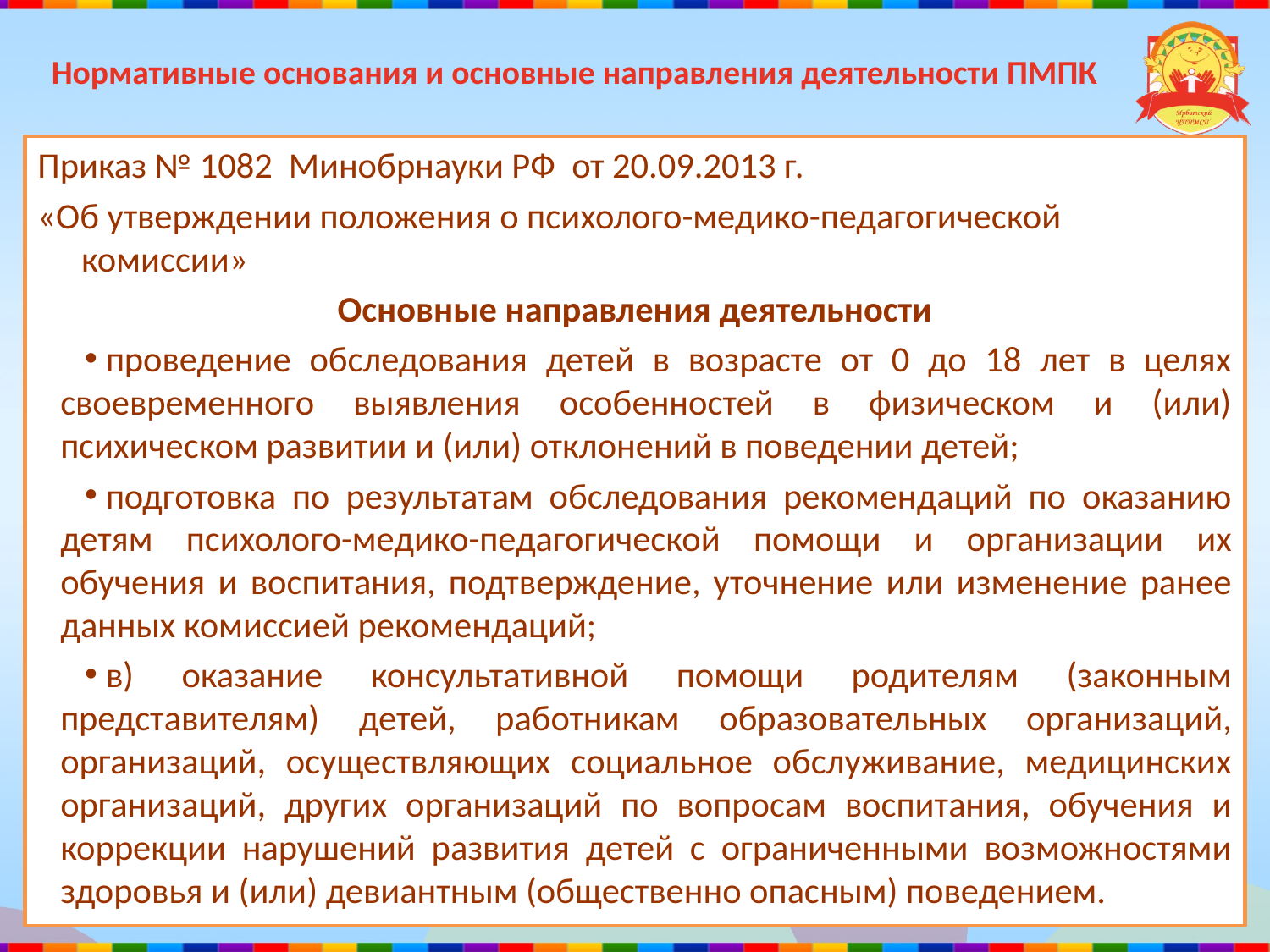

# Нормативные основания и основные направления деятельности ПМПК
Приказ № 1082  Минобрнауки РФ  от 20.09.2013 г.
«Об утверждении положения о психолого-медико-педагогической комиссии»
Основные направления деятельности
проведение обследования детей в возрасте от 0 до 18 лет в целях своевременного выявления особенностей в физическом и (или) психическом развитии и (или) отклонений в поведении детей;
подготовка по результатам обследования рекомендаций по оказанию детям психолого-медико-педагогической помощи и организации их обучения и воспитания, подтверждение, уточнение или изменение ранее данных комиссией рекомендаций;
в) оказание консультативной помощи родителям (законным представителям) детей, работникам образовательных организаций, организаций, осуществляющих социальное обслуживание, медицинских организаций, других организаций по вопросам воспитания, обучения и коррекции нарушений развития детей с ограниченными возможностями здоровья и (или) девиантным (общественно опасным) поведением.